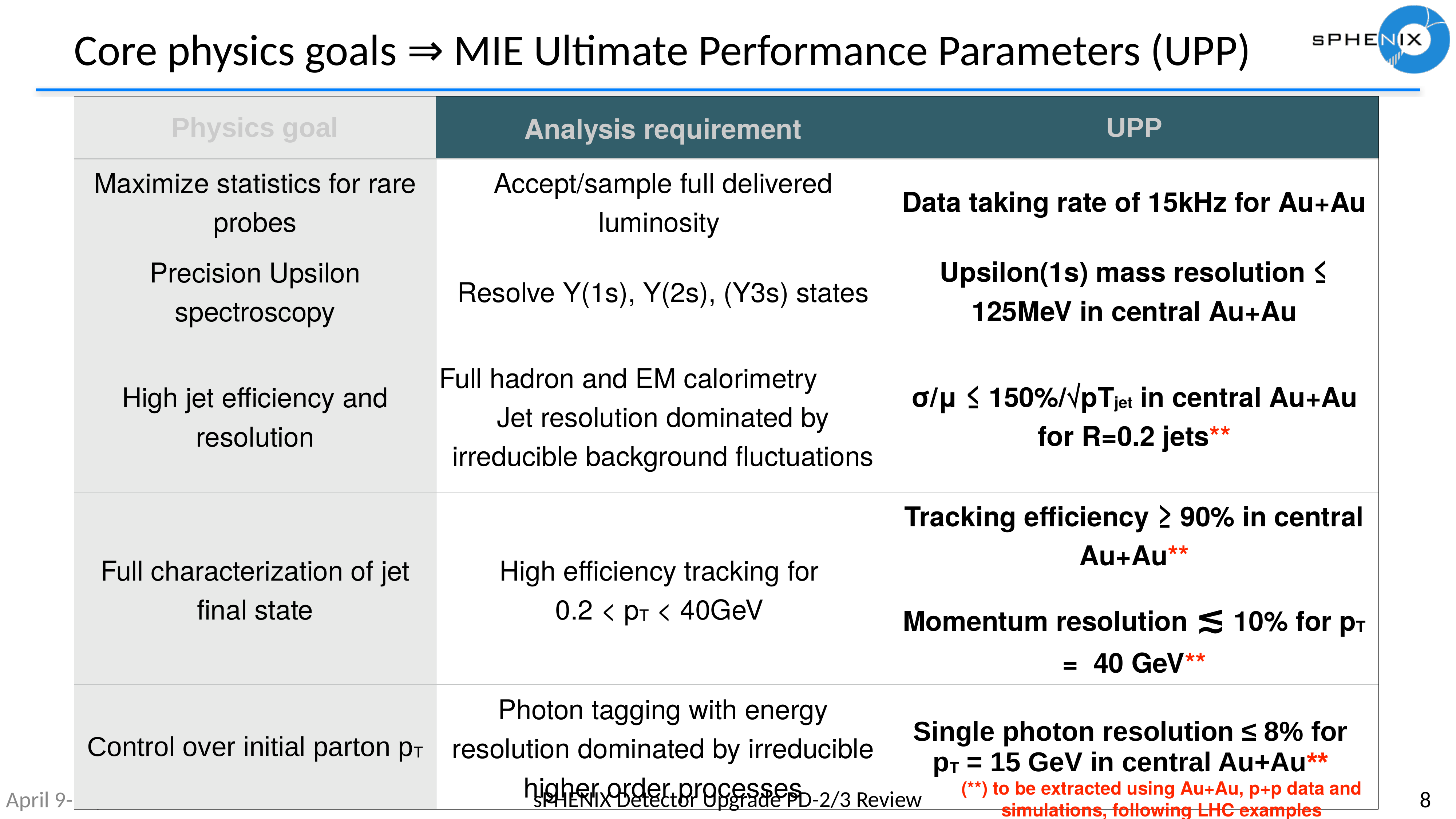

# Core physics goals ⇒ MIE Ultimate Performance Parameters (UPP)
| Physics goal | Analysis requirement | UPP |
| --- | --- | --- |
| Maximize statistics for rare probes | Accept/sample full delivered luminosity | Data taking rate of 15kHz for Au+Au |
| Precision Upsilon spectroscopy | Resolve Y(1s), Y(2s), (Y3s) states | Upsilon(1s) mass resolution ≤ 125MeV in central Au+Au |
| High jet efficiency and resolution | Full hadron and EM calorimetry Jet resolution dominated by irreducible background fluctuations | σ/μ ≤ 150%/√pTjet in central Au+Au for R=0.2 jets\*\* |
| Full characterization of jet final state | High efficiency tracking for 0.2 < pT < 40GeV | Tracking efficiency ≥ 90% in central Au+Au\*\* Momentum resolution ≲ 10% for pT = 40 GeV\*\* |
| Control over initial parton pT | Photon tagging with energy resolution dominated by irreducible higher order processes | Single photon resolution ≤ 8% for pT = 15 GeV in central Au+Au\*\* |
(**) to be extracted using Au+Au, p+p data and simulations, following LHC examples
8